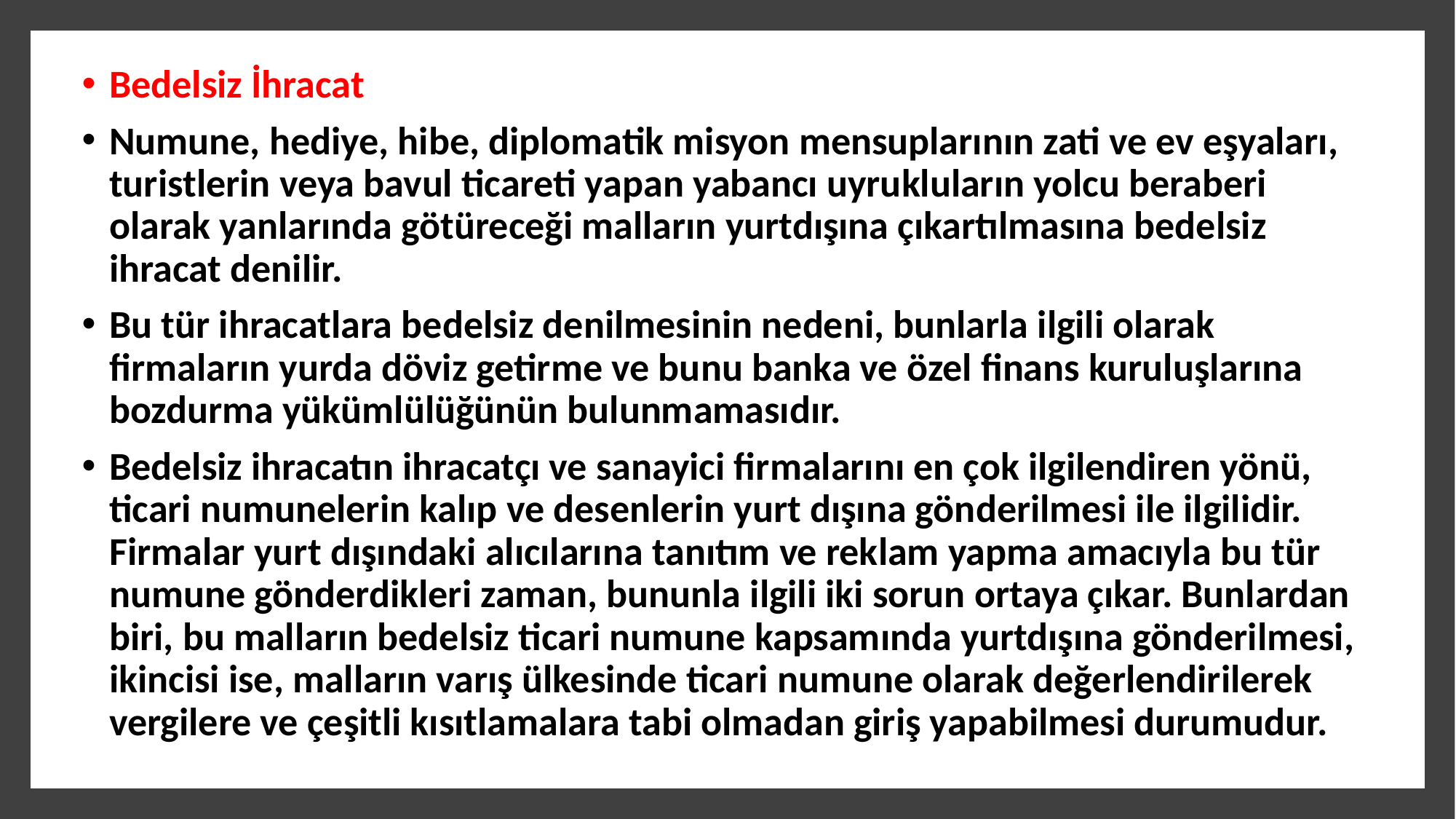

Bedelsiz İhracat
Numune, hediye, hibe, diplomatik misyon mensuplarının zati ve ev eşyaları, turistlerin veya bavul ticareti yapan yabancı uyrukluların yolcu beraberi olarak yanlarında götüreceği malların yurtdışına çıkartılmasına bedelsiz ihracat denilir.
Bu tür ihracatlara bedelsiz denilmesinin nedeni, bunlarla ilgili olarak firmaların yurda döviz getirme ve bunu banka ve özel finans kuruluşlarına bozdurma yükümlülüğünün bulunmamasıdır.
Bedelsiz ihracatın ihracatçı ve sanayici firmalarını en çok ilgilendiren yönü, ticari numunelerin kalıp ve desenlerin yurt dışına gönderilmesi ile ilgilidir. Firmalar yurt dışındaki alıcılarına tanıtım ve reklam yapma amacıyla bu tür numune gönderdikleri zaman, bununla ilgili iki sorun ortaya çıkar. Bunlardan biri, bu malların bedelsiz ticari numune kapsamında yurtdışına gönderilmesi, ikincisi ise, malların varış ülkesinde ticari numune olarak değerlendirilerek vergilere ve çeşitli kısıtlamalara tabi olmadan giriş yapabilmesi durumudur.